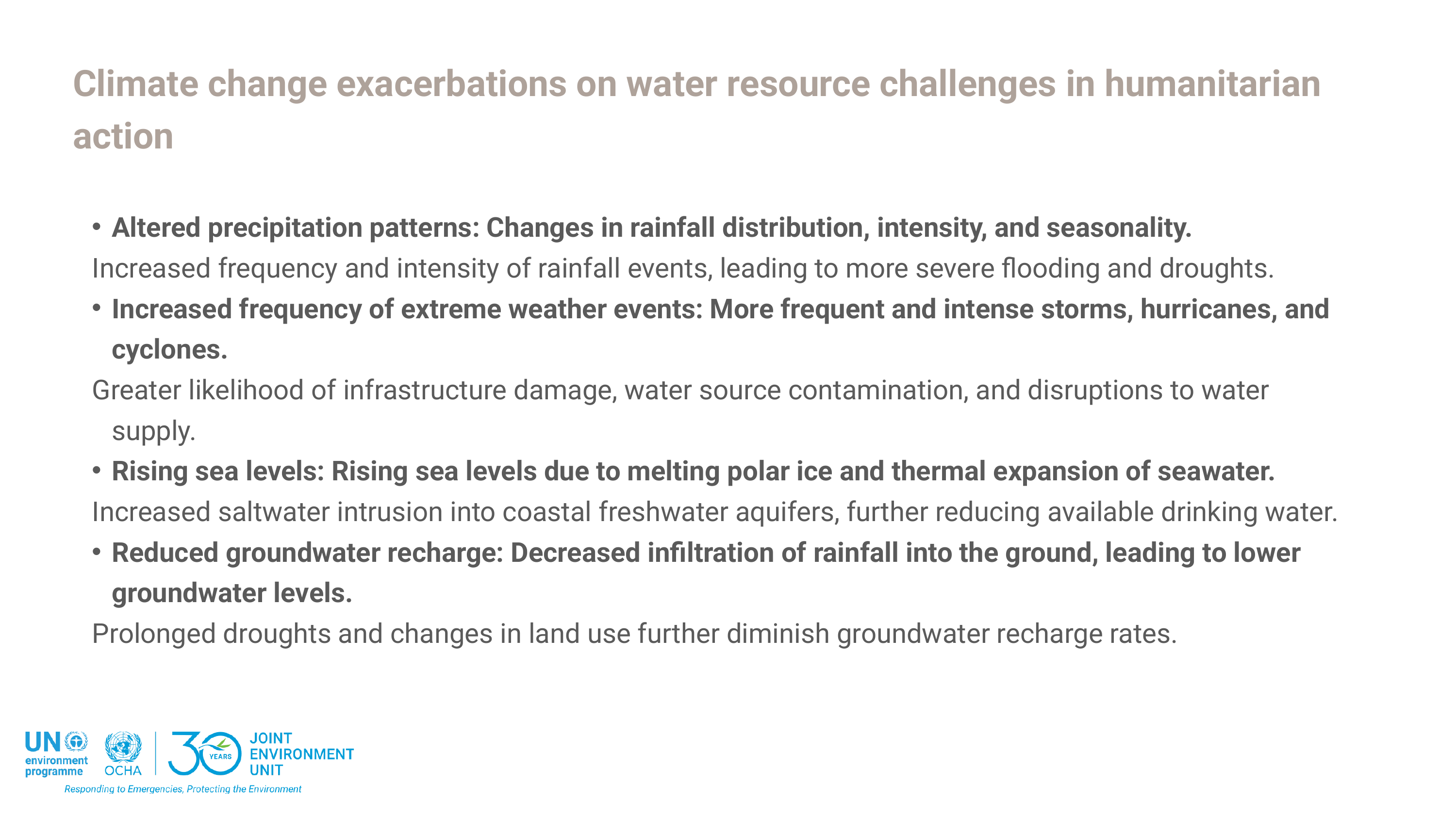

Climate change exacerbations on water resource challenges in humanitarian action
Altered precipitation patterns: Changes in rainfall distribution, intensity, and seasonality.
Increased frequency and intensity of rainfall events, leading to more severe flooding and droughts.
Increased frequency of extreme weather events: More frequent and intense storms, hurricanes, and cyclones.
Greater likelihood of infrastructure damage, water source contamination, and disruptions to water supply.
Rising sea levels: Rising sea levels due to melting polar ice and thermal expansion of seawater.
Increased saltwater intrusion into coastal freshwater aquifers, further reducing available drinking water.
Reduced groundwater recharge: Decreased infiltration of rainfall into the ground, leading to lower groundwater levels.
Prolonged droughts and changes in land use further diminish groundwater recharge rates.